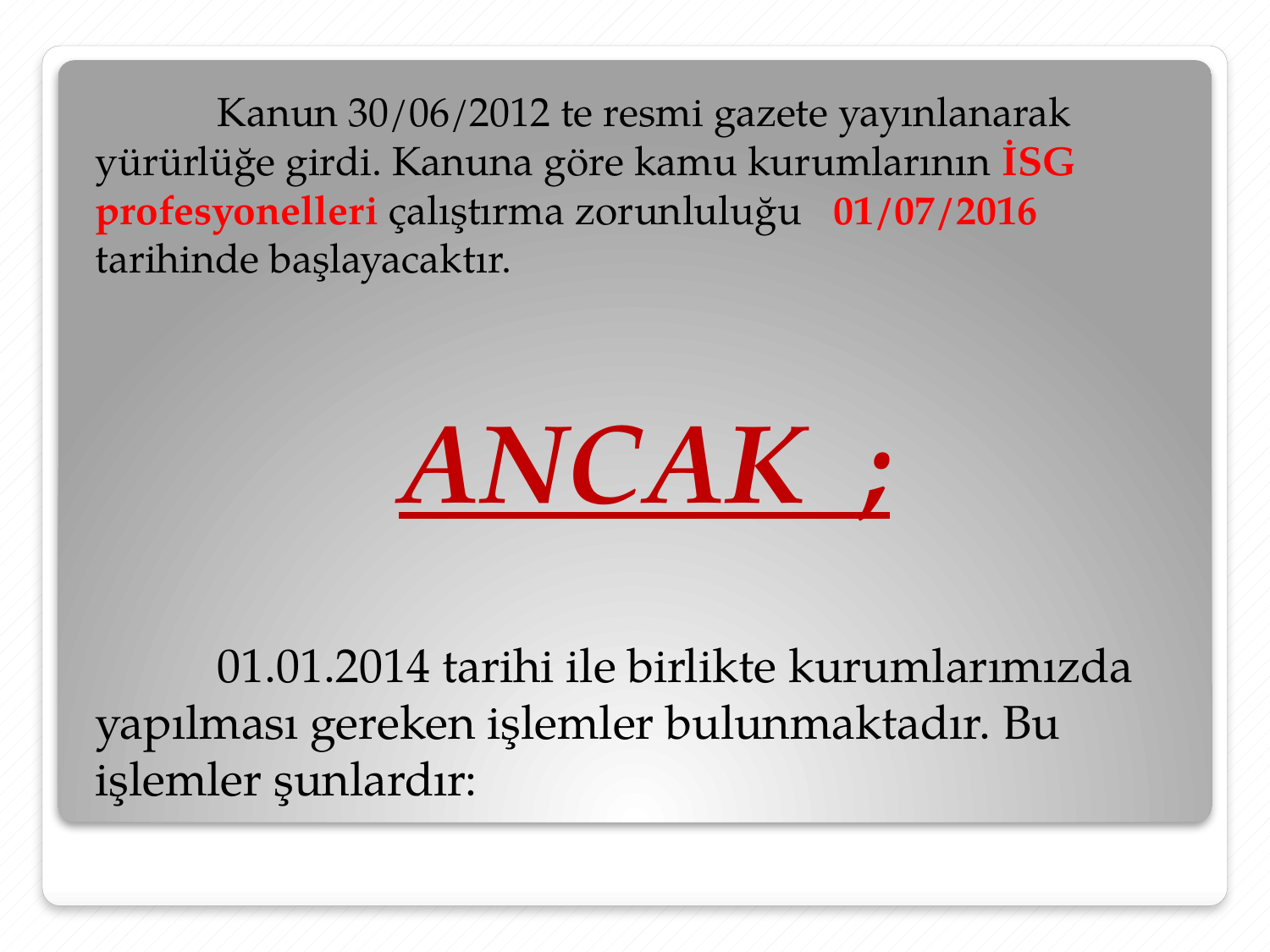

Kanun 30/06/2012 te resmi gazete yayınlanarak yürürlüğe girdi. Kanuna göre kamu kurumlarının İSG profesyonelleri çalıştırma zorunluluğu   01/07/2016 tarihinde başlayacaktır.

ANCAK  ;

	01.01.2014 tarihi ile birlikte kurumlarımızda yapılması gereken işlemler bulunmaktadır. Bu işlemler şunlardır: